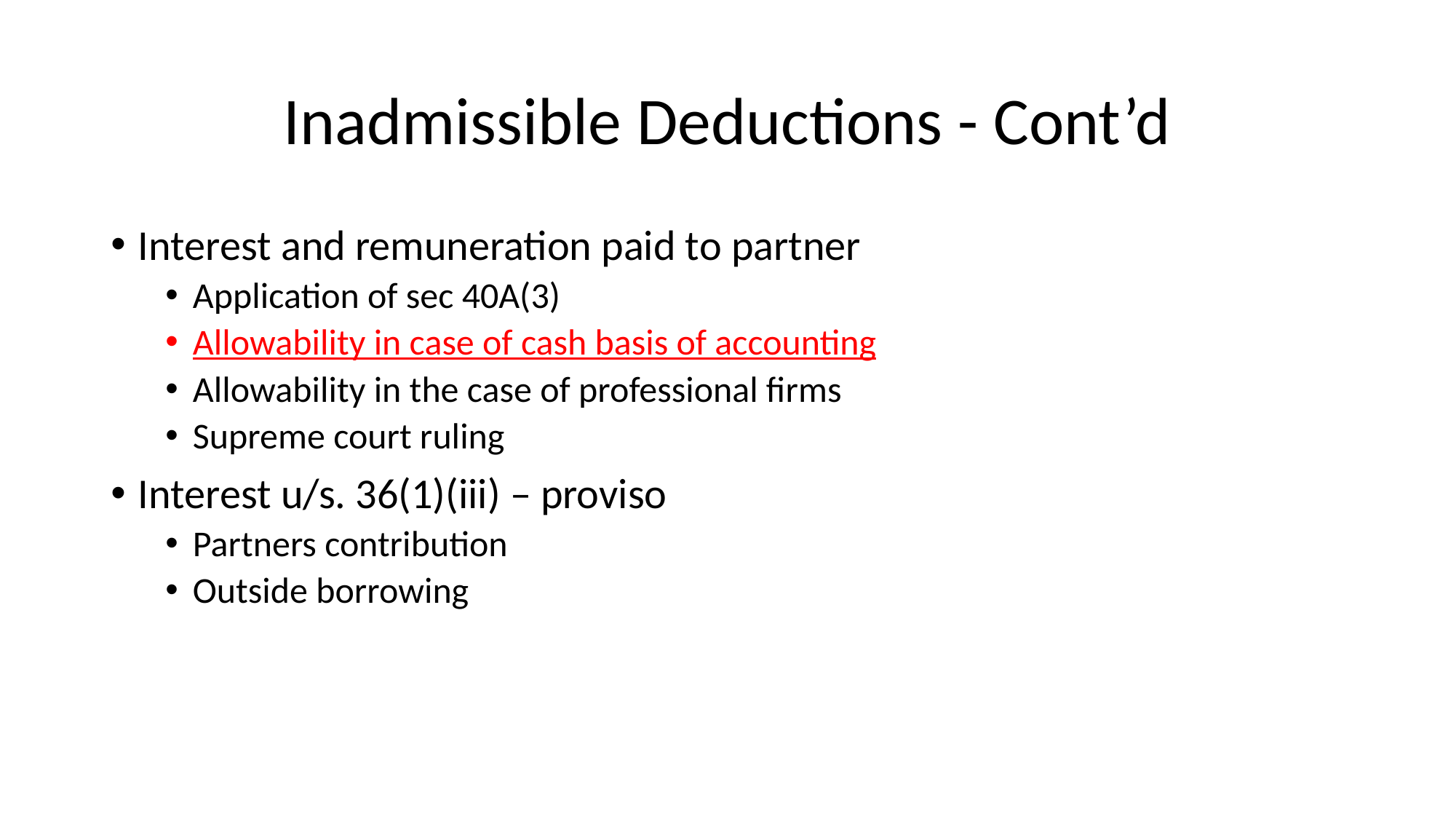

# Inadmissible Deductions - Cont’d
Interest and remuneration paid to partner
Application of sec 40A(3)
Allowability in case of cash basis of accounting
Allowability in the case of professional firms
Supreme court ruling
Interest u/s. 36(1)(iii) – proviso
Partners contribution
Outside borrowing